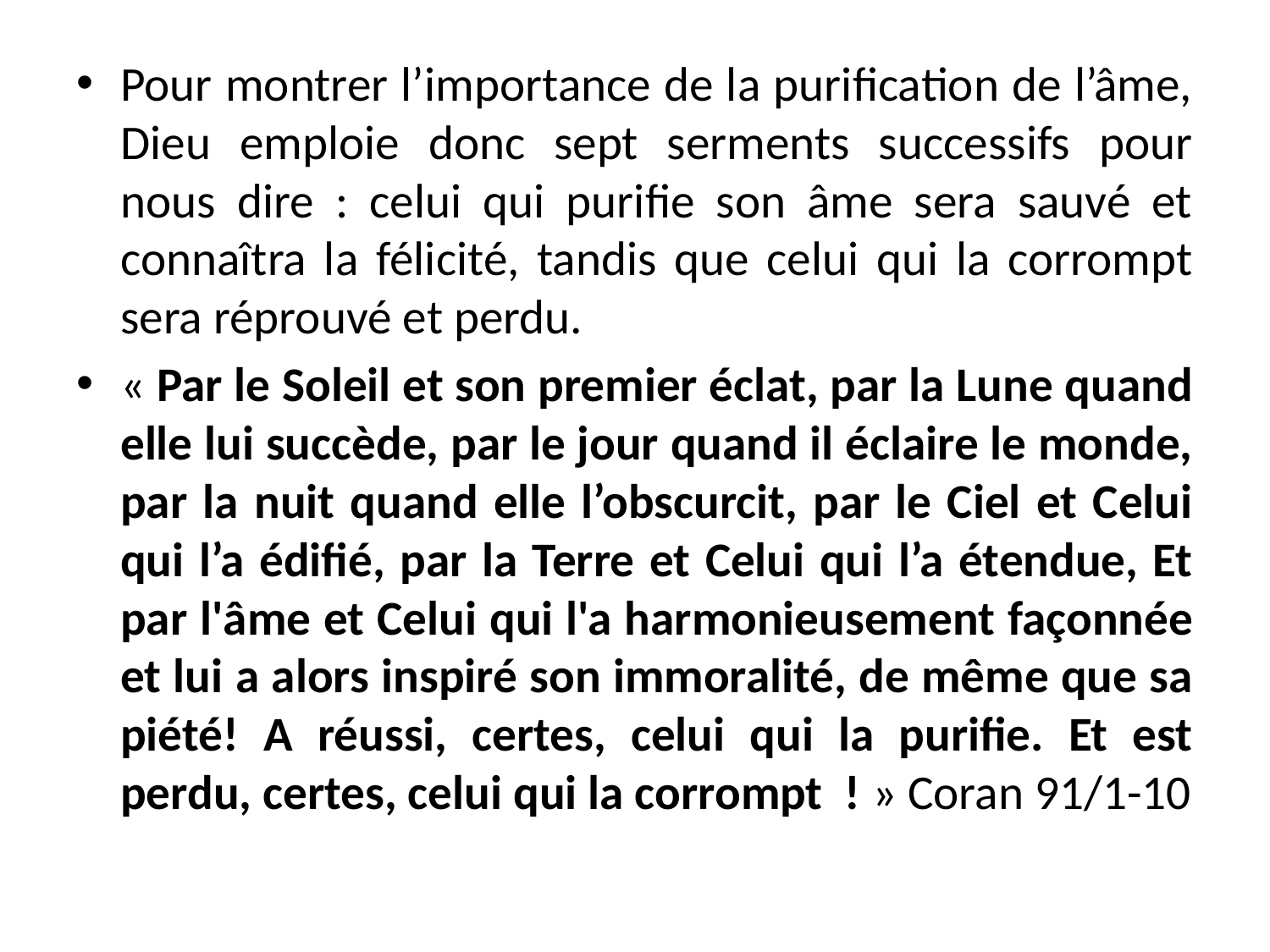

Pour montrer l’importance de la purification de l’âme, Dieu emploie donc sept serments successifs pour nous dire : celui qui purifie son âme sera sauvé et connaîtra la félicité, tandis que celui qui la corrompt sera réprouvé et perdu.
« Par le Soleil et son premier éclat, par la Lune quand elle lui succède, par le jour quand il éclaire le monde, par la nuit quand elle l’obscurcit, par le Ciel et Celui qui l’a édifié, par la Terre et Celui qui l’a étendue, Et par l'âme et Celui qui l'a harmonieusement façonnée et lui a alors inspiré son immoralité, de même que sa piété! A réussi, certes, celui qui la purifie. Et est perdu, certes, celui qui la corrompt  ! » Coran 91/1-10